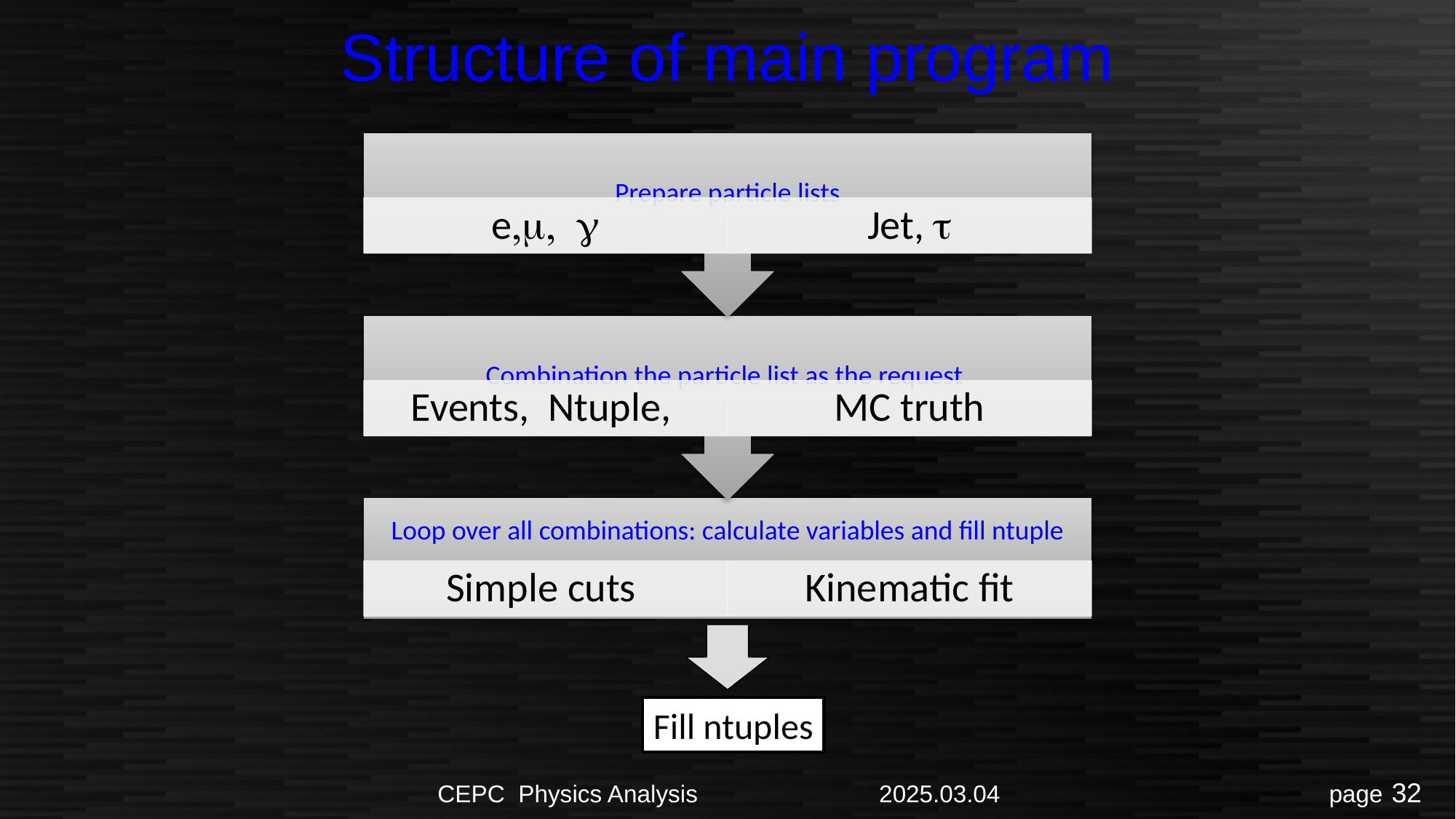

# Structure of main program
Loop over all combinations: calculate variables and fill ntuple
Simple cuts
Kinematic fit
Combination the particle list as the request
Events,  Ntuple,
MC truth
 Prepare particle lists
e,μ, γ
Jet, τ

Fill ntuples